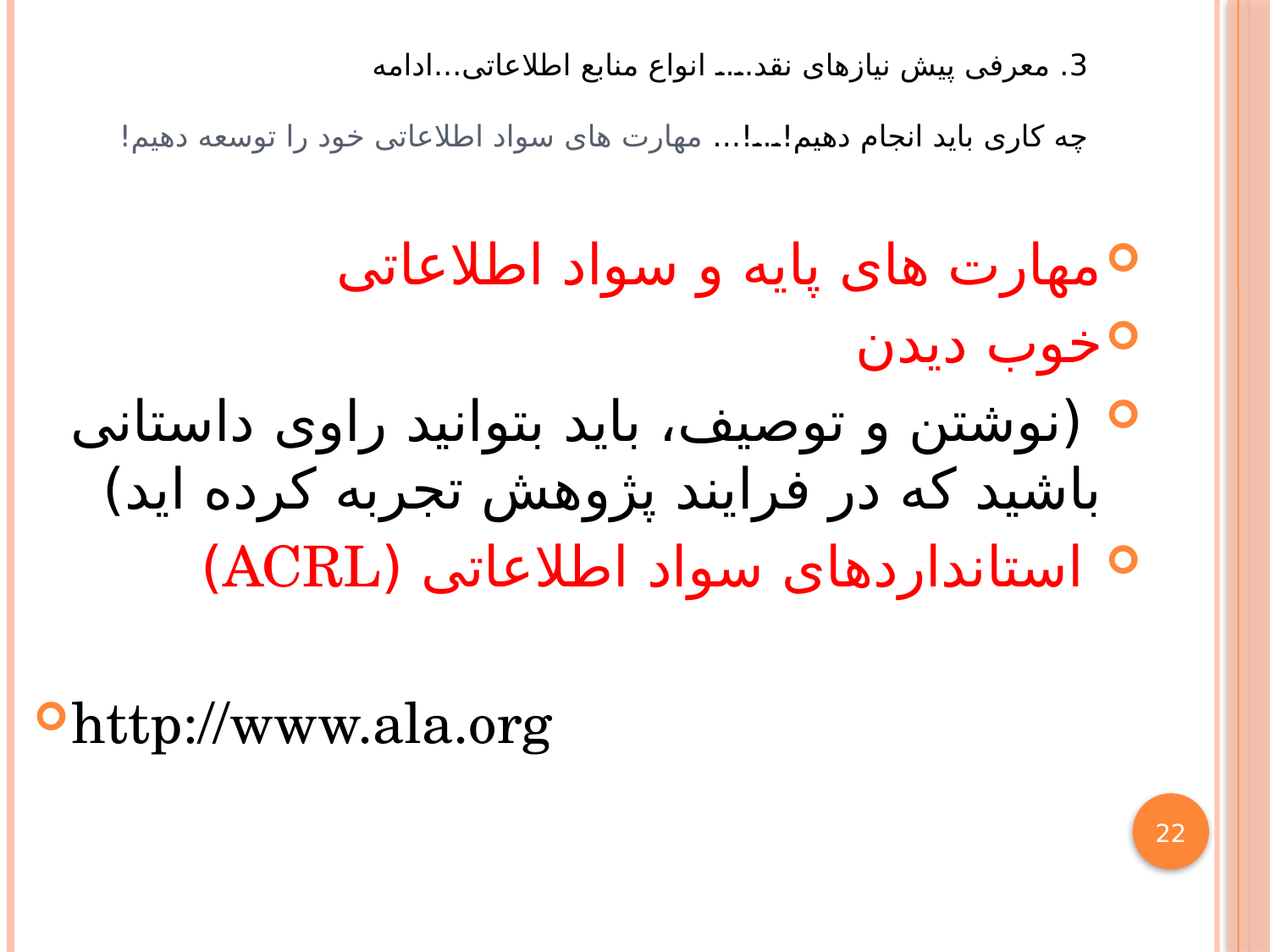

# 3. معرفی پیش نیازهای نقد.... انواع منابع اطلاعاتی...ادامه چه کاری باید انجام دهیم!...!... مهارت های سواد اطلاعاتی خود را توسعه دهیم!
مهارت های پایه و سواد اطلاعاتی
خوب دیدن
 (نوشتن و توصیف، باید بتوانید راوی داستانی باشید که در فرایند پژوهش تجربه کرده اید)
 استانداردهای سواد اطلاعاتی (ACRL)

http://www.ala.org

22